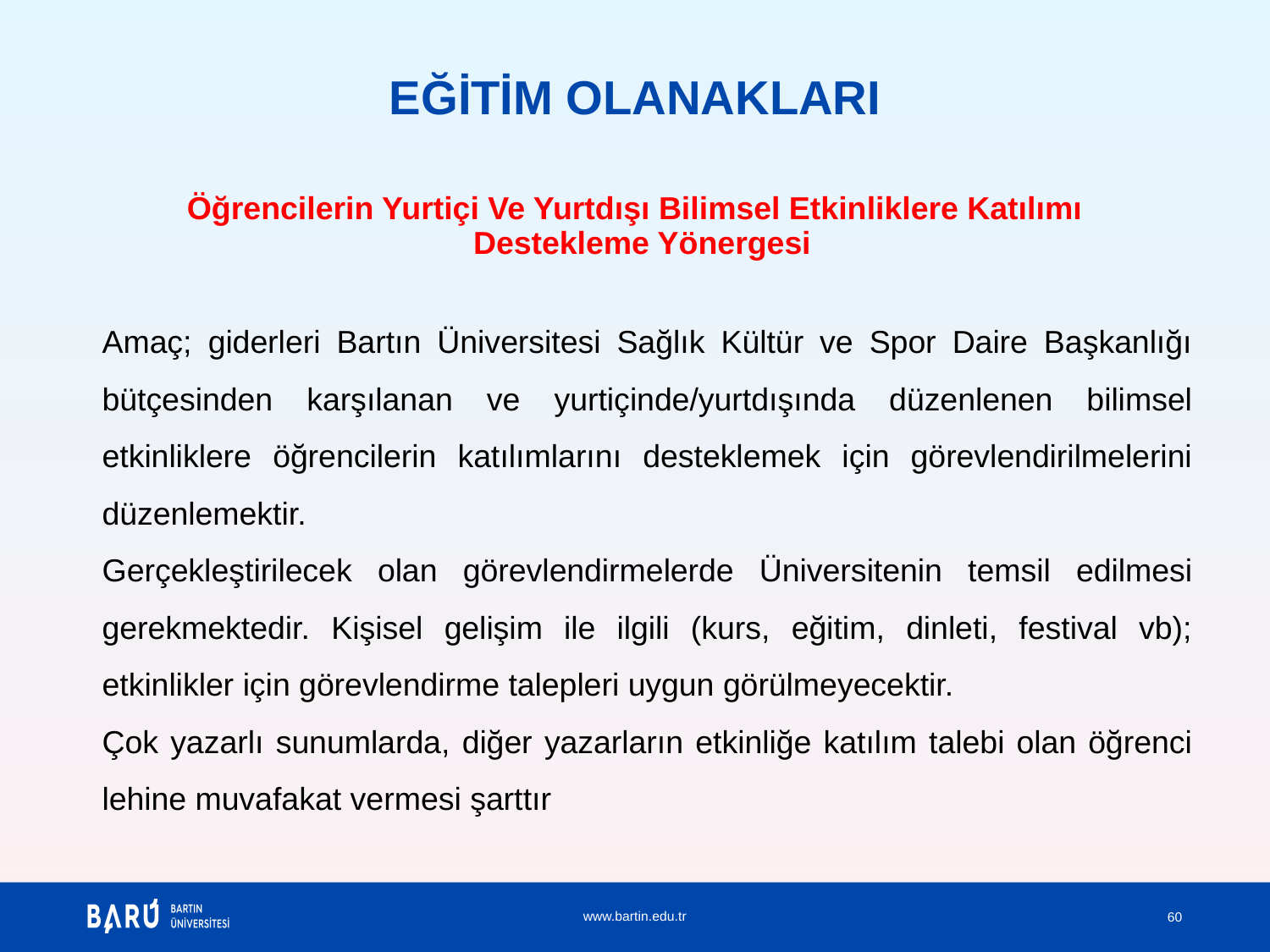

# EĞİTİM OLANAKLARI
Öğrencilerin Yurtiçi Ve Yurtdışı Bilimsel Etkinliklere Katılımı Destekleme Yönergesi
Amaç; giderleri Bartın Üniversitesi Sağlık Kültür ve Spor Daire Başkanlığı bütçesinden karşılanan ve yurtiçinde/yurtdışında düzenlenen bilimsel etkinliklere öğrencilerin katılımlarını desteklemek için görevlendirilmelerini düzenlemektir.
Gerçekleştirilecek olan görevlendirmelerde Üniversitenin temsil edilmesi gerekmektedir. Kişisel gelişim ile ilgili (kurs, eğitim, dinleti, festival vb); etkinlikler için görevlendirme talepleri uygun görülmeyecektir.
Çok yazarlı sunumlarda, diğer yazarların etkinliğe katılım talebi olan öğrenci lehine muvafakat vermesi şarttır
60